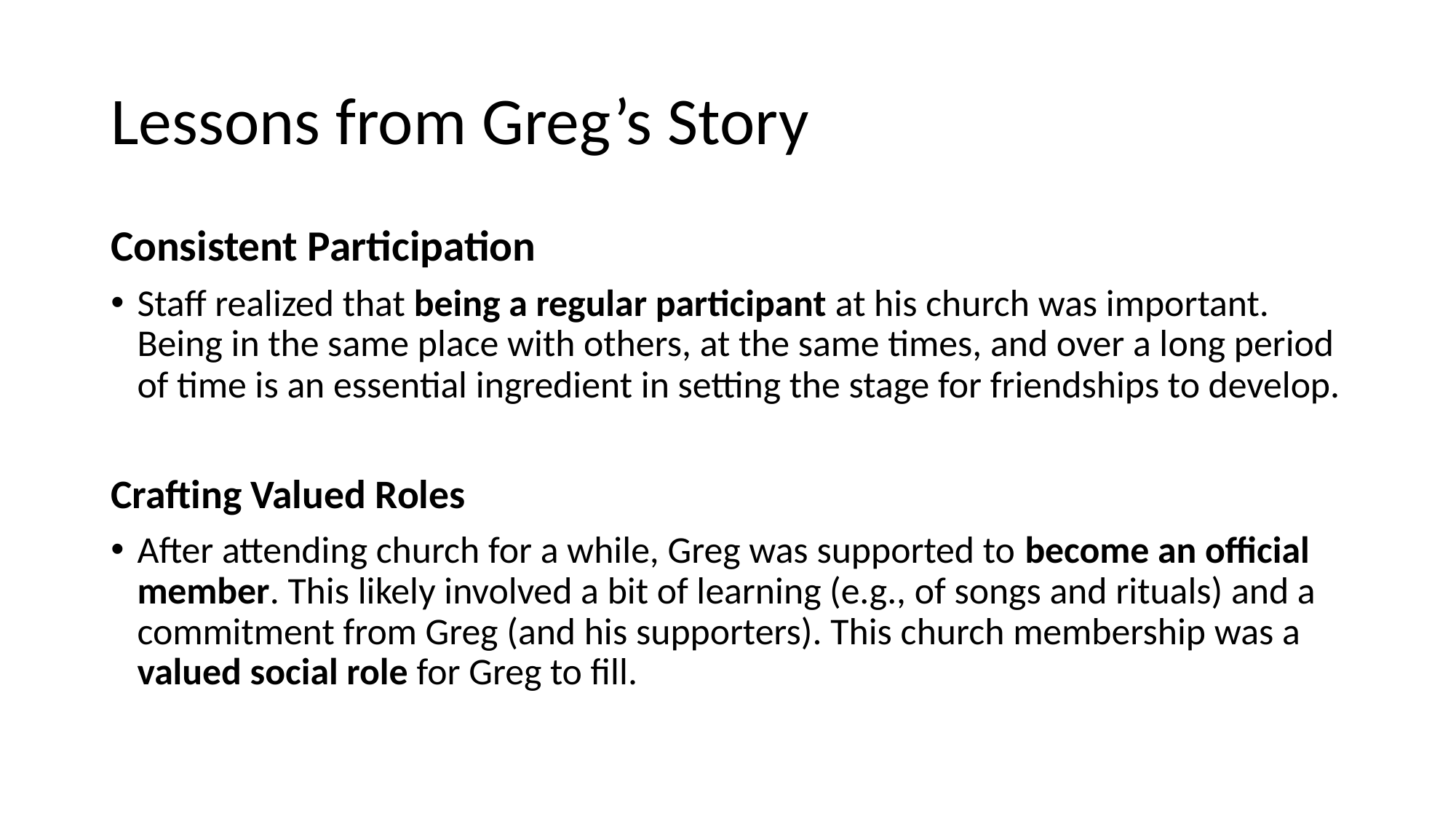

# Lessons from Greg’s Story
Consistent Participation
Staff realized that being a regular participant at his church was important. Being in the same place with others, at the same times, and over a long period of time is an essential ingredient in setting the stage for friendships to develop.

Crafting Valued Roles
After attending church for a while, Greg was supported to become an official member. This likely involved a bit of learning (e.g., of songs and rituals) and a commitment from Greg (and his supporters). This church membership was a valued social role for Greg to fill.